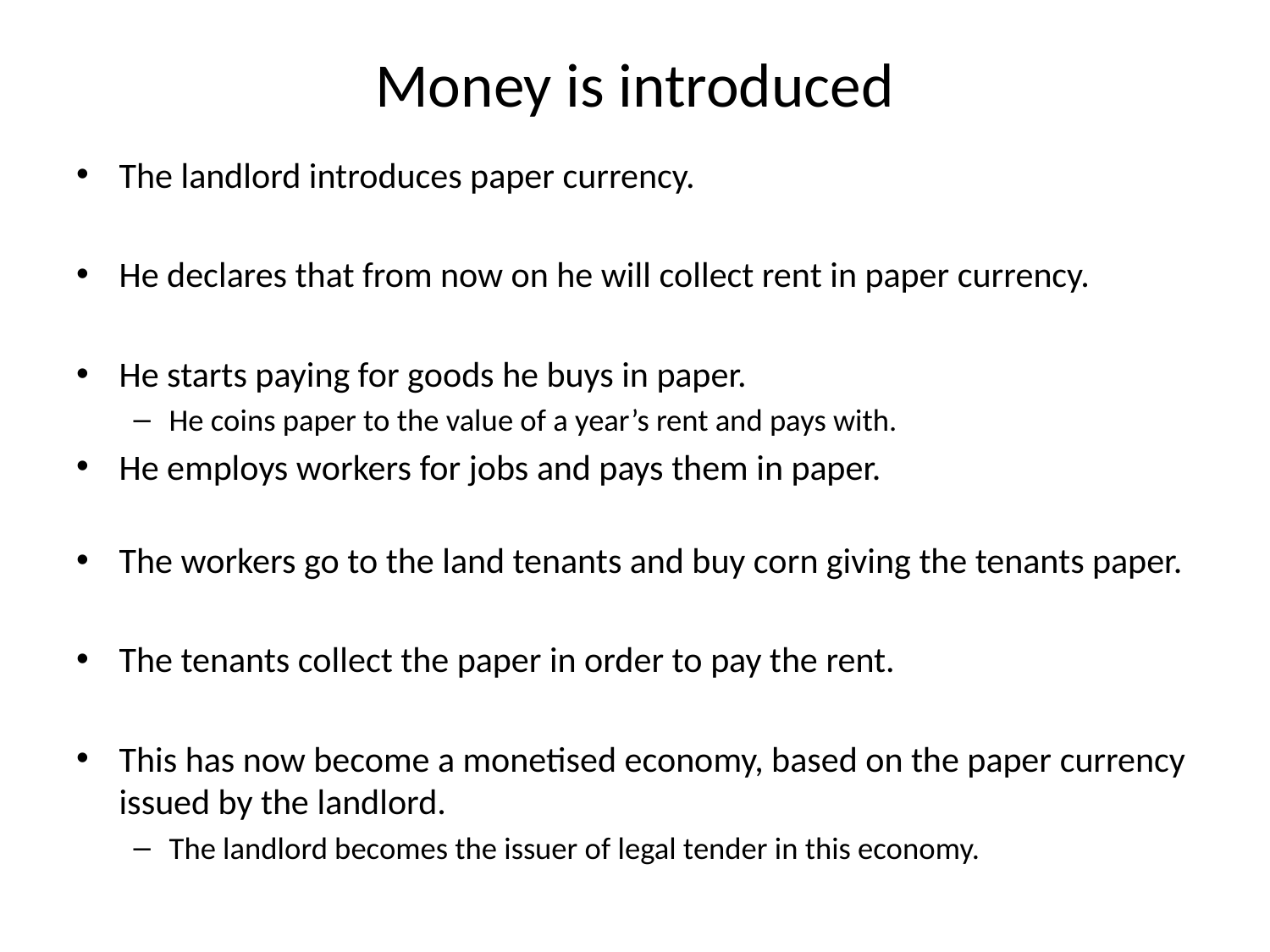

# Money is introduced
The landlord introduces paper currency.

He declares that from now on he will collect rent in paper currency.

He starts paying for goods he buys in paper.
He coins paper to the value of a year’s rent and pays with.
He employs workers for jobs and pays them in paper.

The workers go to the land tenants and buy corn giving the tenants paper.

The tenants collect the paper in order to pay the rent.

This has now become a monetised economy, based on the paper currency issued by the landlord.
The landlord becomes the issuer of legal tender in this economy.